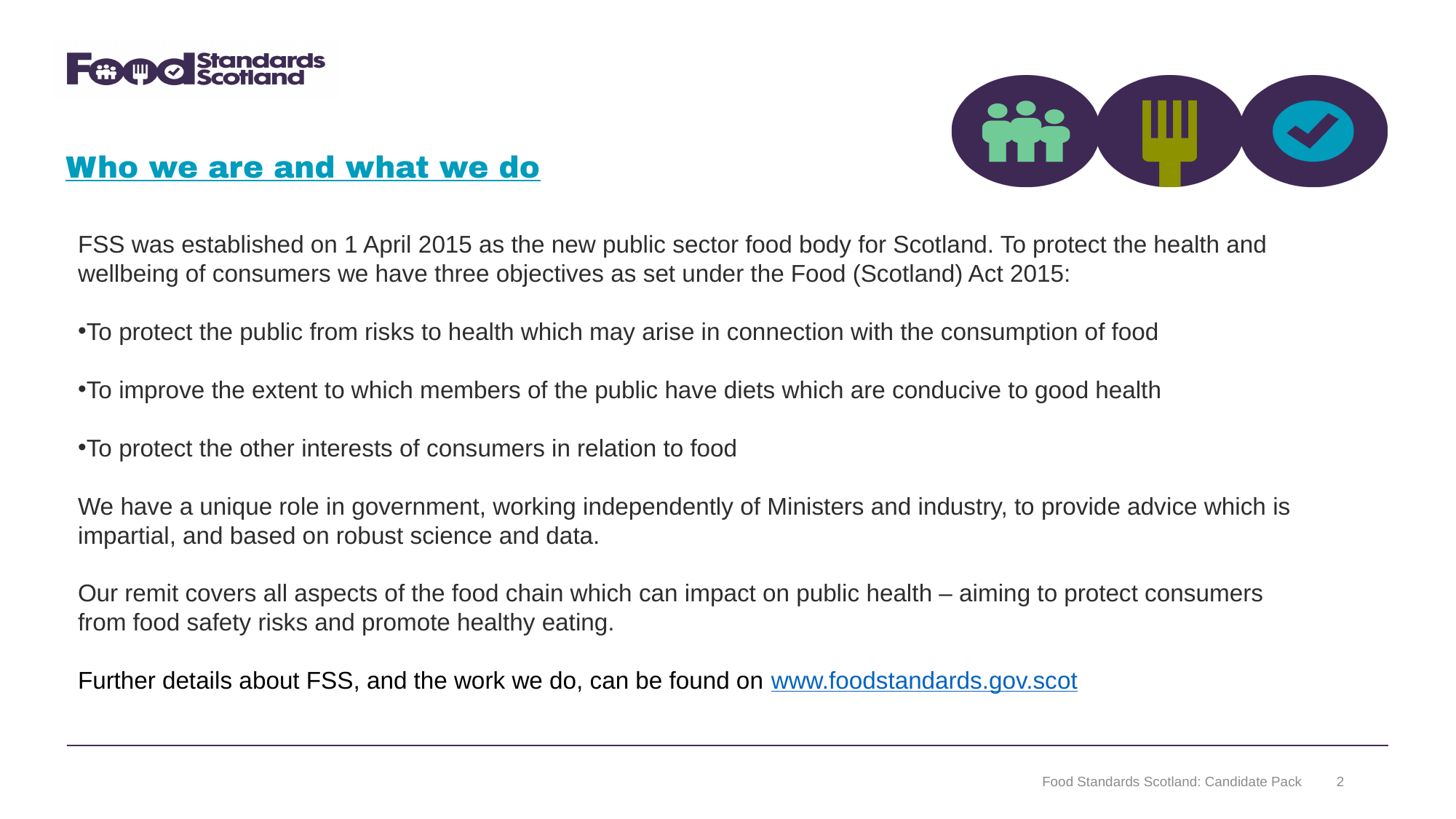

Who we are and what we do
FSS was established on 1 April 2015 as the new public sector food body for Scotland. To protect the health and wellbeing of consumers we have three objectives as set under the Food (Scotland) Act 2015:

To protect the public from risks to health which may arise in connection with the consumption of food

To improve the extent to which members of the public have diets which are conducive to good health

To protect the other interests of consumers in relation to food

We have a unique role in government, working independently of Ministers and industry, to provide advice which is impartial, and based on robust science and data.

Our remit covers all aspects of the food chain which can impact on public health – aiming to protect consumers from food safety risks and promote healthy eating.

Further details about FSS, and the work we do, can be found on www.foodstandards.gov.scot

Food Standards Scotland: Candidate Pack
2